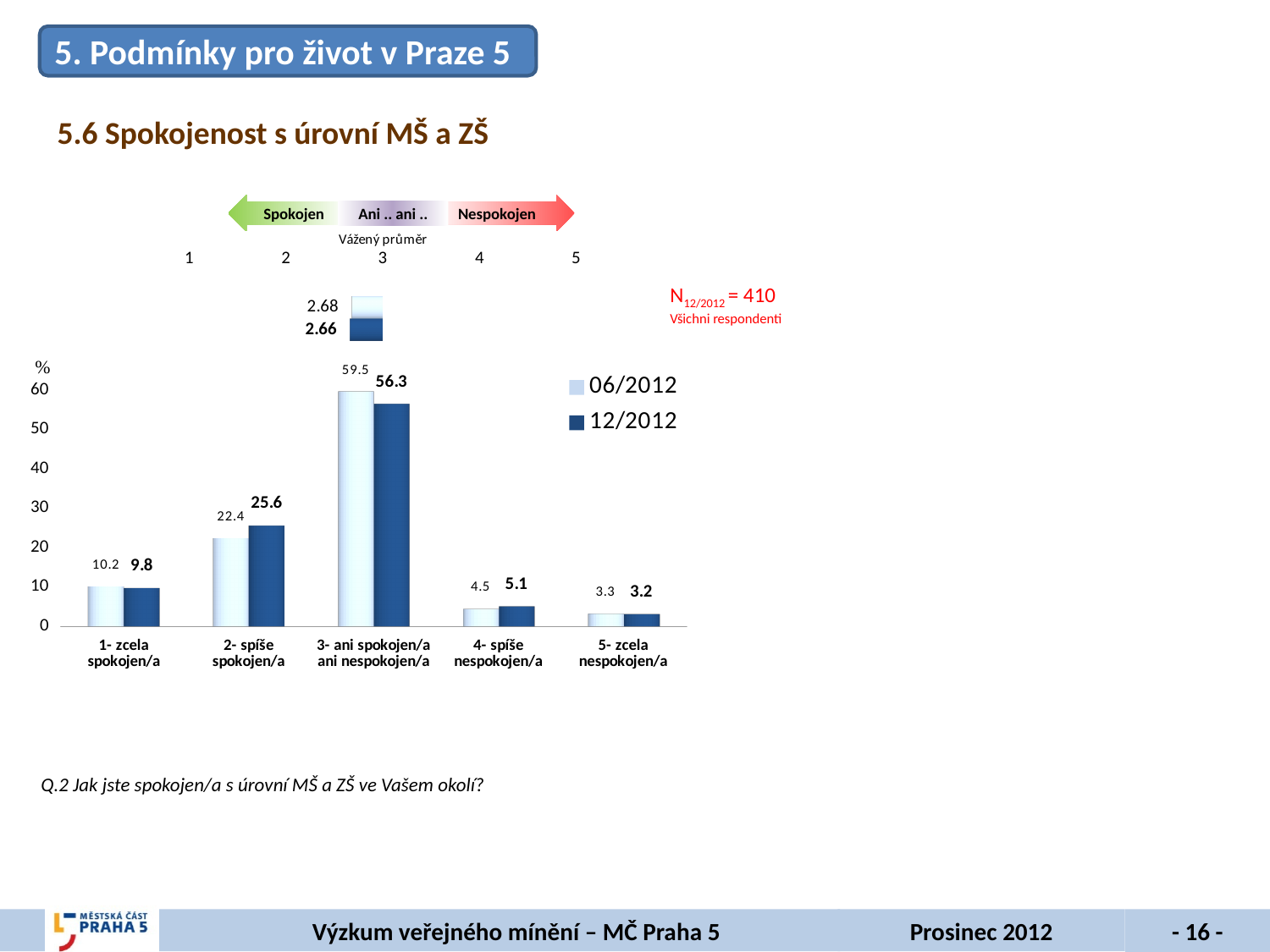

5. Podmínky pro život v Praze 5
5.6 Spokojenost s úrovní MŠ a ZŠ
Spokojen
Nespokojen
Ani .. ani ..

[unsupported chart]

[unsupported chart]

N12/2012 = 410
Všichni respondenti
Q.2 Jak jste spokojen/a s úrovní MŠ a ZŠ ve Vašem okolí?